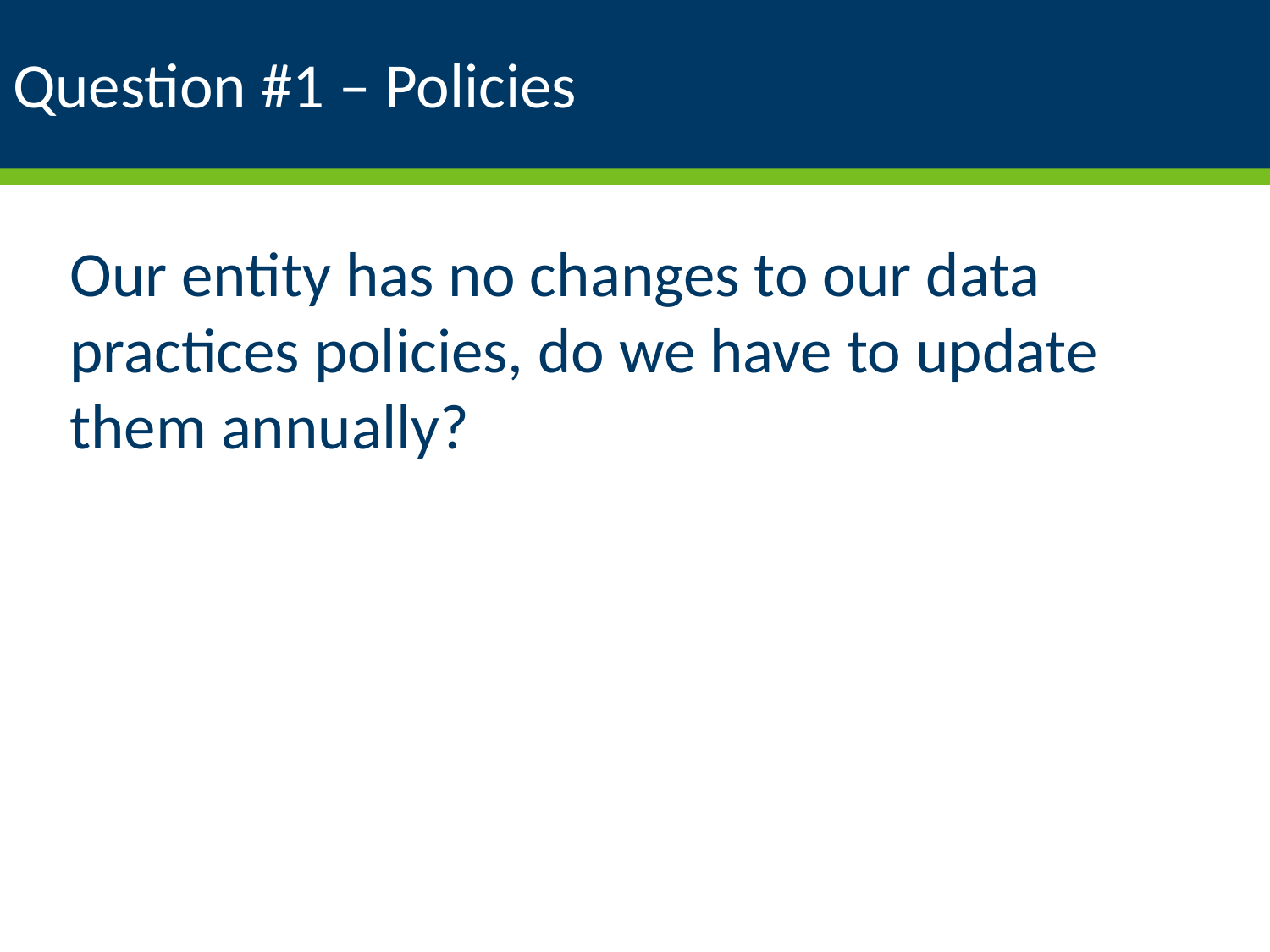

# Question #1 – Policies
Our entity has no changes to our data practices policies, do we have to update them annually?